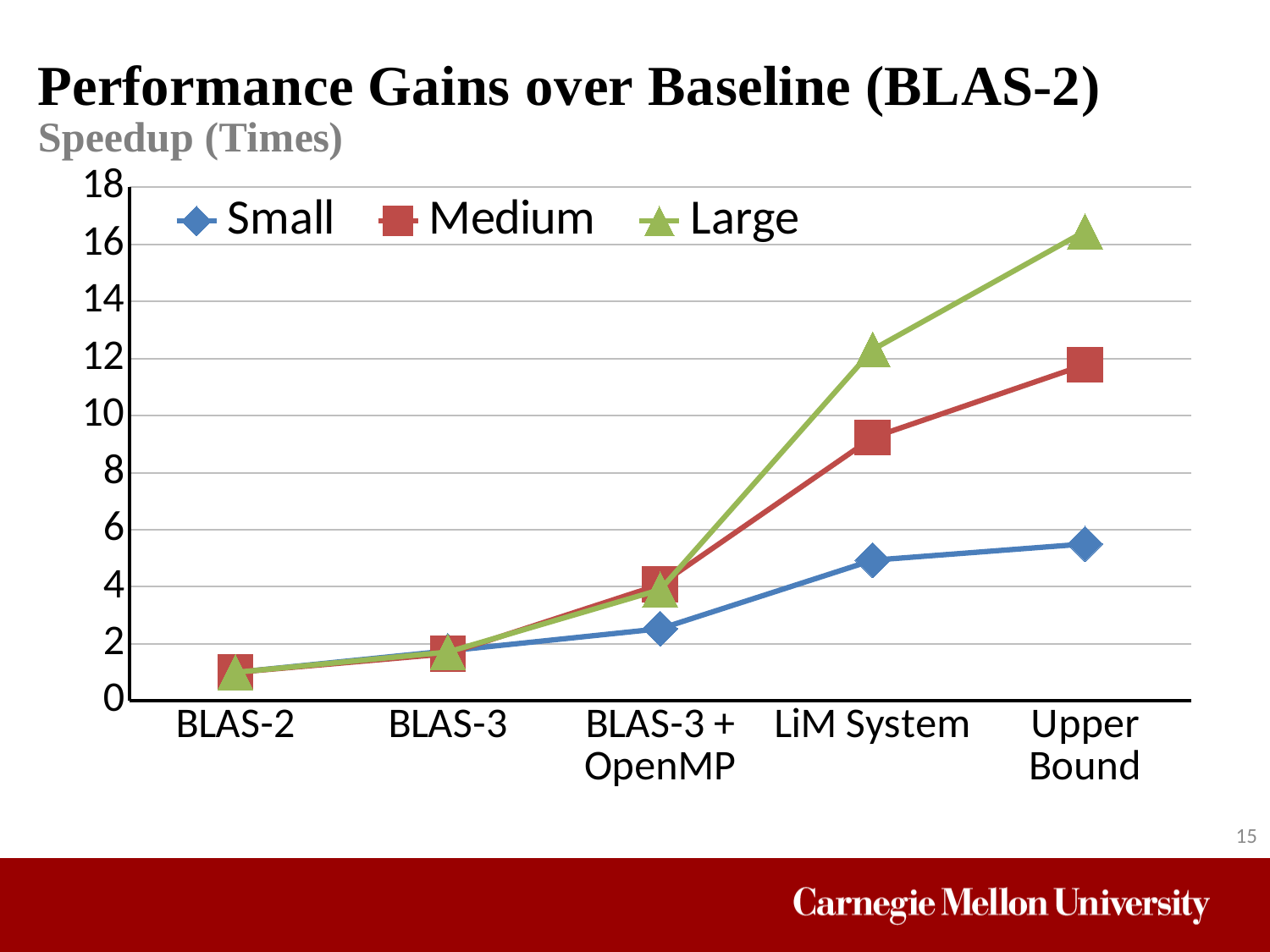

### Chart

| Category | Small | Medium | Large |
|---|---|---|---|
| BLAS-2 | 1.0 | 1.0 | 1.0 |
| BLAS-3 | 1.75 | 1.65 | 1.71 |
| BLAS-3 + OpenMP | 2.53 | 4.08 | 3.9 |
| LiM System | 4.93 | 9.23 | 12.31 |
| Upper Bound | 5.5 | 11.78 | 16.46 |
15